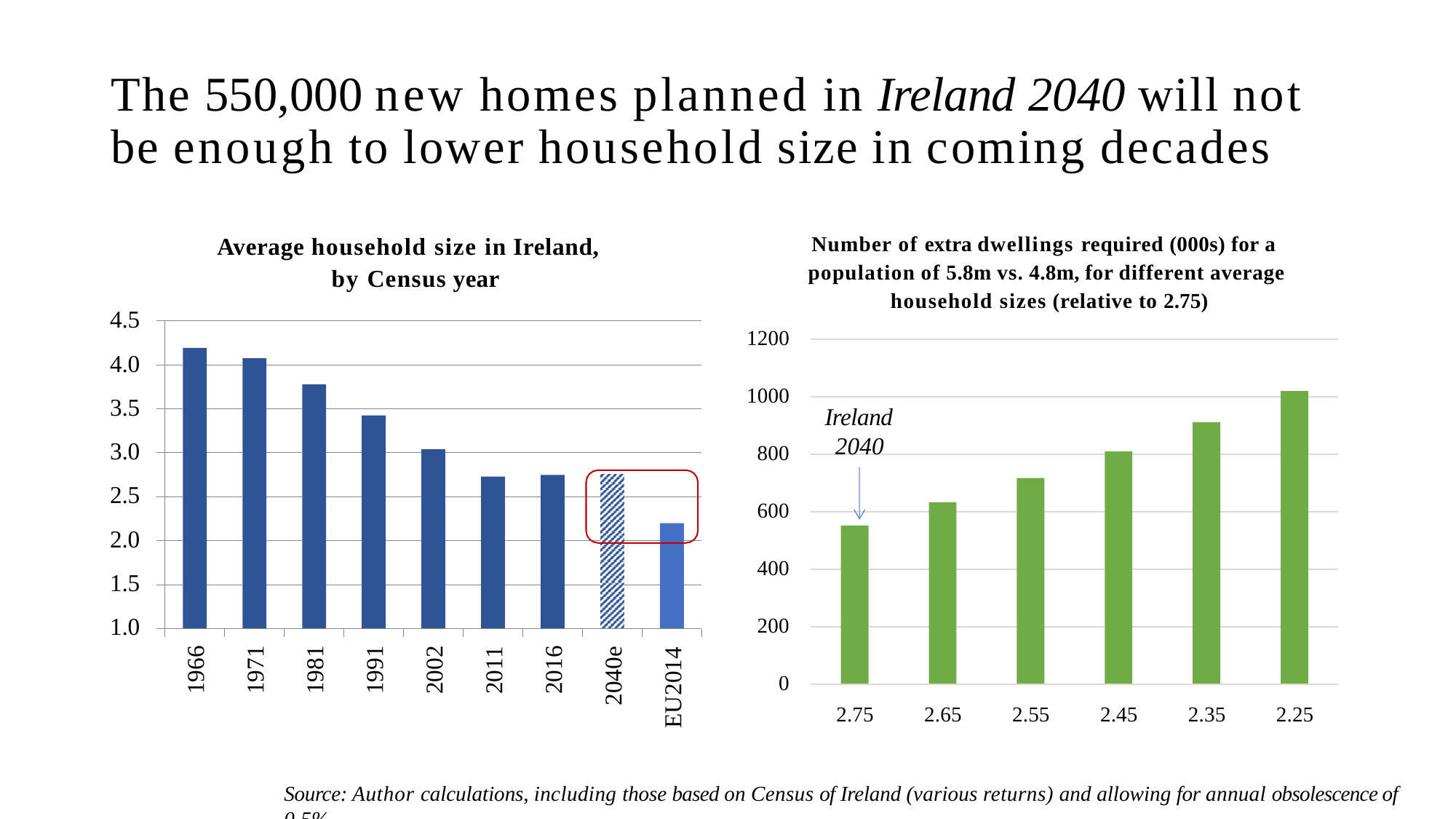

# The 550,000 new homes planned in Ireland 2040 will not  be enough to lower household size in coming decades
Average household size in Ireland,  by Census year
Number of extra dwellings required (000s) for a  population of 5.8m vs. 4.8m, for different average  household sizes (relative to 2.75)
4.5
4.0
3.5
3.0
2.5
2.0
1.5
1.0

1200

1000

Ireland

2040
800

600

400

200

2040e
1971
1966
1981
1991
2002
2011
2016
EU2014
0

2.75
2.65
2.55
2.45
2.35
2.25
Source: Author calculations, including those based on Census of Ireland (various returns) and allowing for annual obsolescence of 0.5%